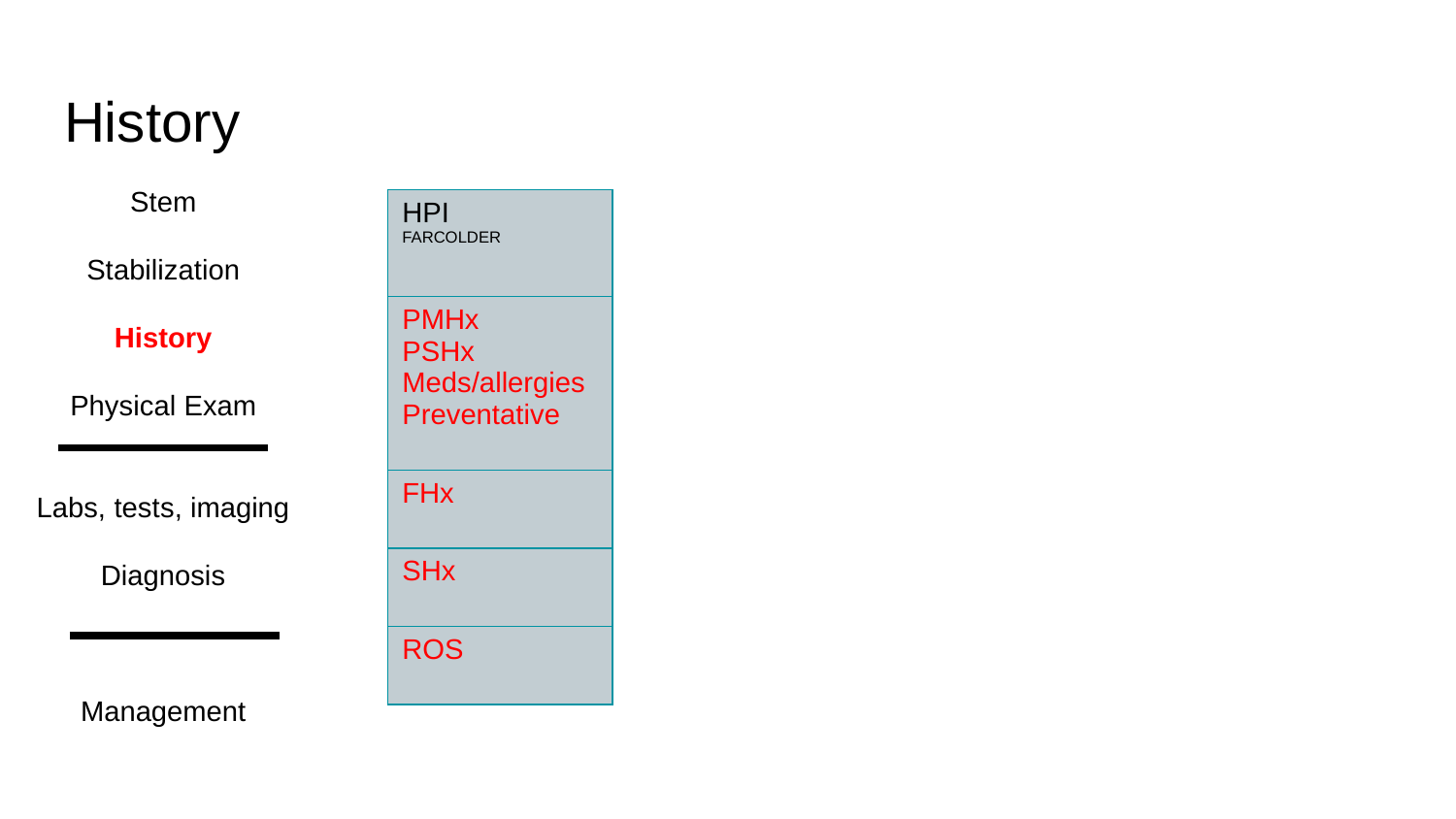

# History
Stem

Stabilization

History

Physical Exam

Labs, tests, imaging

Diagnosis

Management
| HPI FARCOLDER |
| --- |
| PMHx PSHx Meds/allergies Preventative |
| FHx |
| SHx |
| ROS |